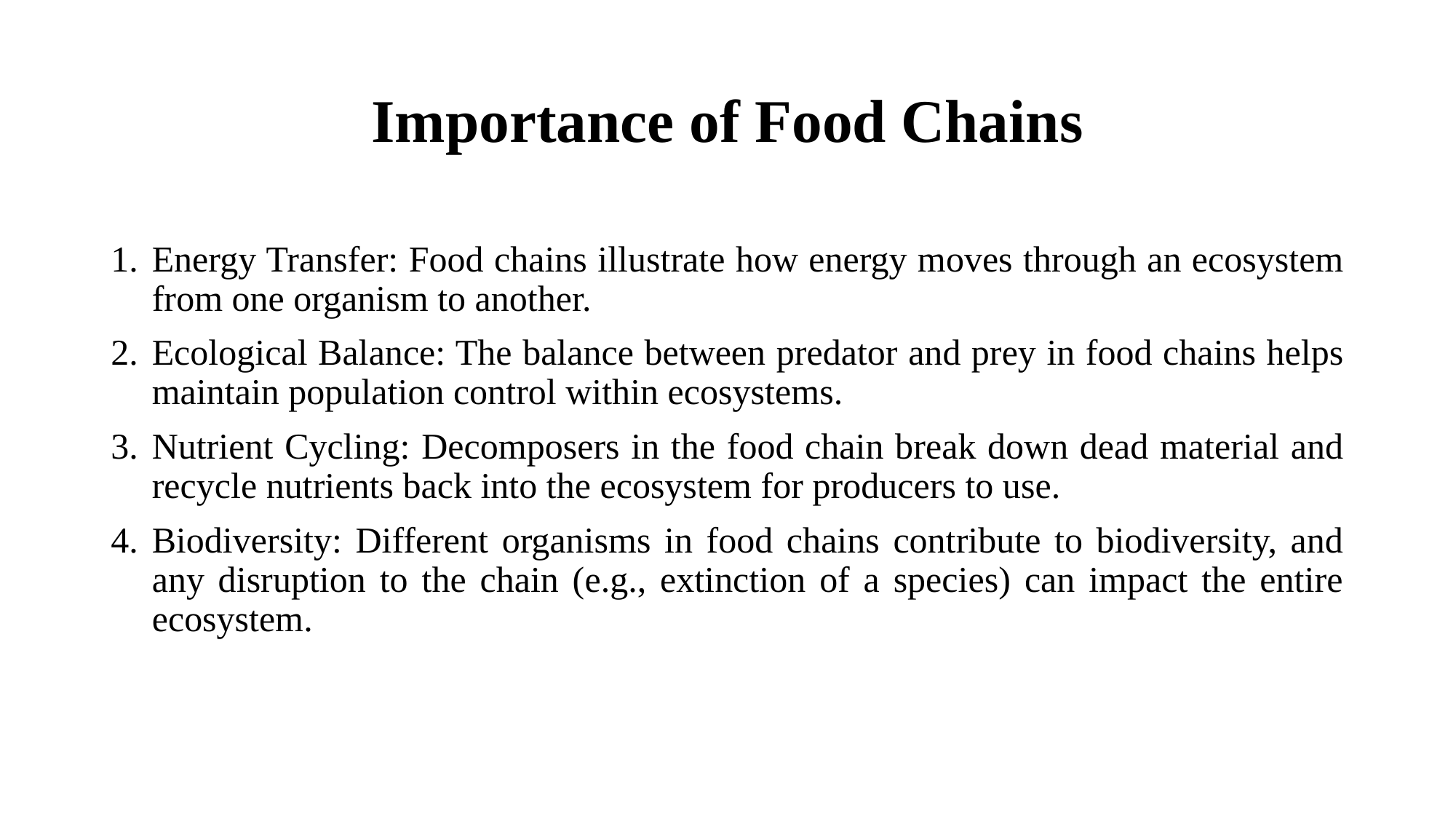

# Importance of Food Chains

Energy Transfer: Food chains illustrate how energy moves through an ecosystem from one organism to another.
Ecological Balance: The balance between predator and prey in food chains helps maintain population control within ecosystems.
Nutrient Cycling: Decomposers in the food chain break down dead material and recycle nutrients back into the ecosystem for producers to use.
Biodiversity: Different organisms in food chains contribute to biodiversity, and any disruption to the chain (e.g., extinction of a species) can impact the entire ecosystem.